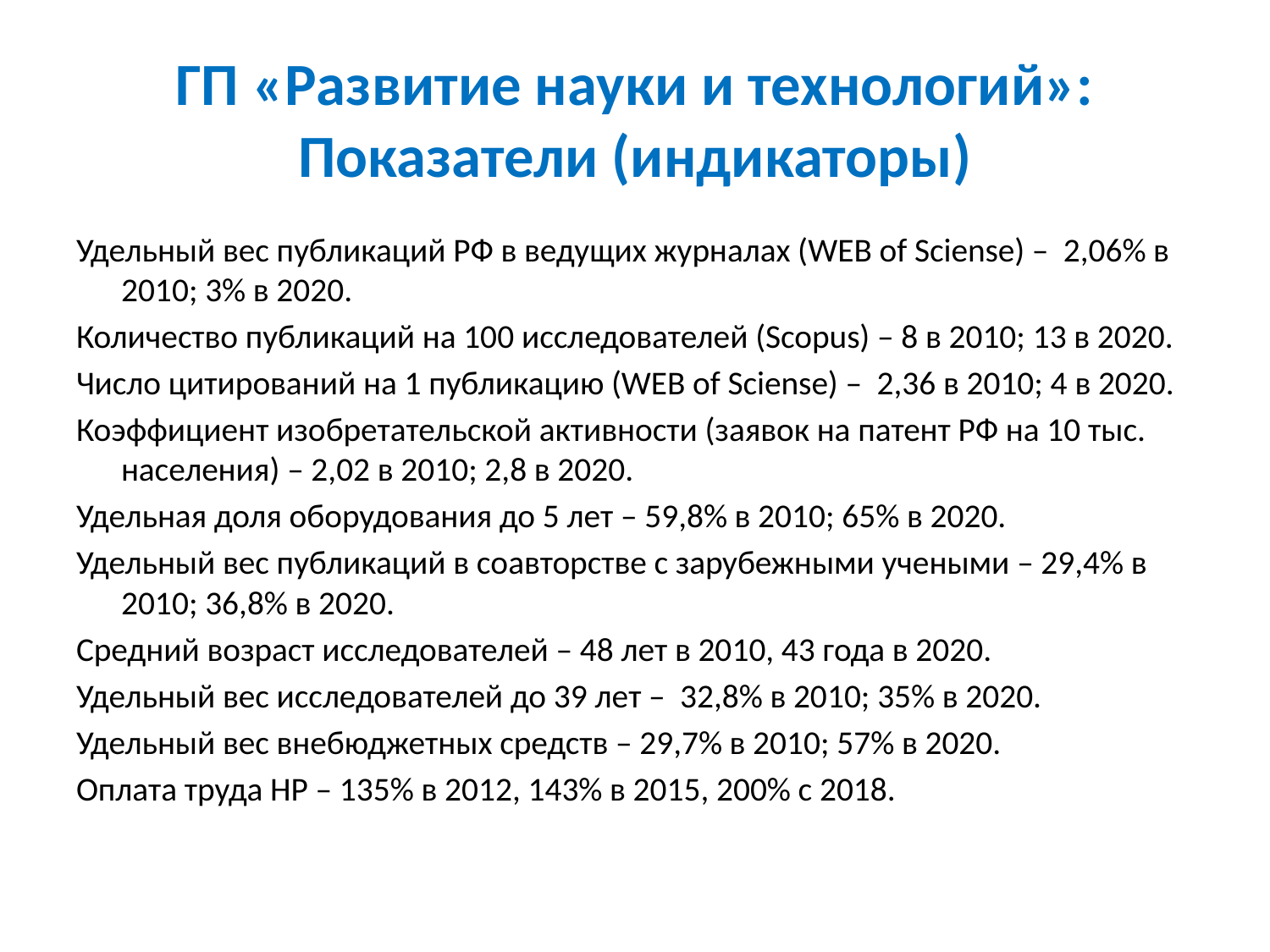

# ГП «Развитие науки и технологий»: Показатели (индикаторы)
Удельный вес публикаций РФ в ведущих журналах (WEB of Sciense) –  2,06% в 2010; 3% в 2020.
Количество публикаций на 100 исследователей (Scopus) – 8 в 2010; 13 в 2020.
Число цитирований на 1 публикацию (WEB of Sciense) –  2,36 в 2010; 4 в 2020.
Коэффициент изобретательской активности (заявок на патент РФ на 10 тыс. населения) – 2,02 в 2010; 2,8 в 2020.
Удельная доля оборудования до 5 лет – 59,8% в 2010; 65% в 2020.
Удельный вес публикаций в соавторстве с зарубежными учеными – 29,4% в 2010; 36,8% в 2020.
Средний возраст исследователей – 48 лет в 2010, 43 года в 2020.
Удельный вес исследователей до 39 лет –  32,8% в 2010; 35% в 2020.
Удельный вес внебюджетных средств – 29,7% в 2010; 57% в 2020.
Оплата труда НР – 135% в 2012, 143% в 2015, 200% с 2018.